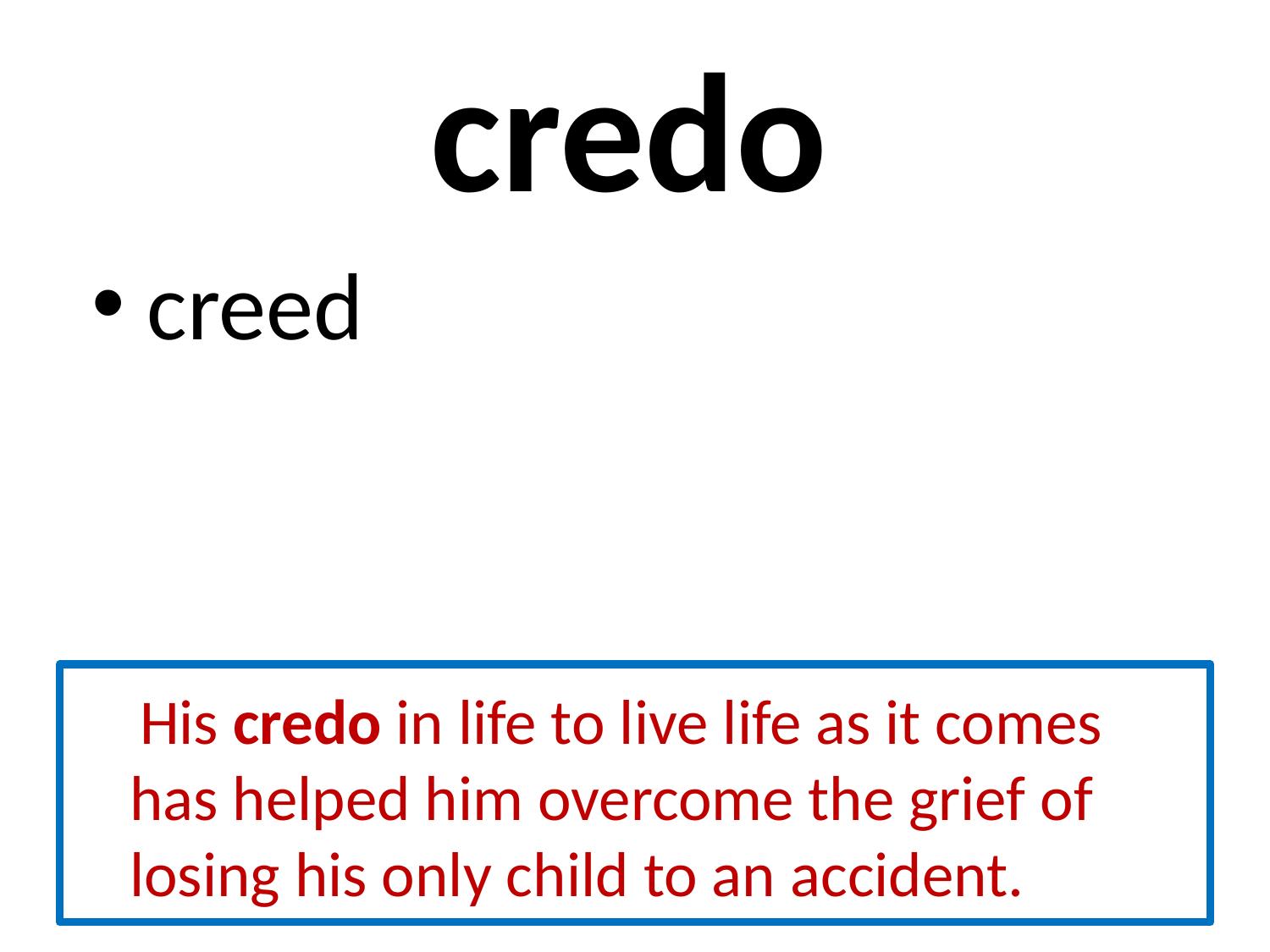

# credo
 creed
    His credo in life to live life as it comes has helped him overcome the grief of losing his only child to an accident.